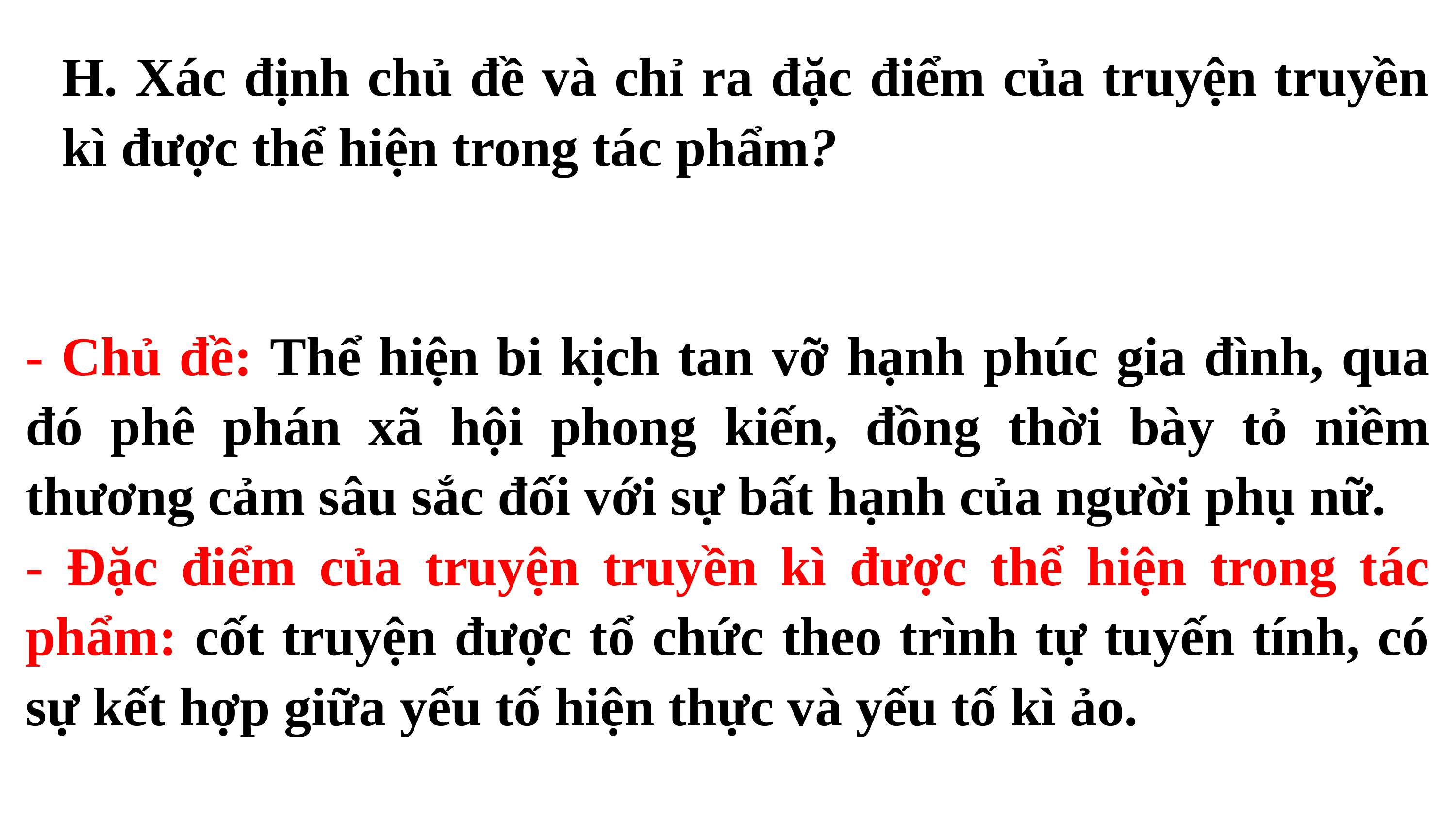

H. Xác định chủ đề và chỉ ra đặc điểm của truyện truyền kì được thể hiện trong tác phẩm?
- Chủ đề: Thể hiện bi kịch tan vỡ hạnh phúc gia đình, qua đó phê phán xã hội phong kiến, đồng thời bày tỏ niềm thương cảm sâu sắc đối với sự bất hạnh của người phụ nữ.
- Đặc điểm của truyện truyền kì được thể hiện trong tác phẩm: cốt truyện được tổ chức theo trình tự tuyến tính, có sự kết hợp giữa yếu tố hiện thực và yếu tố kì ảo.